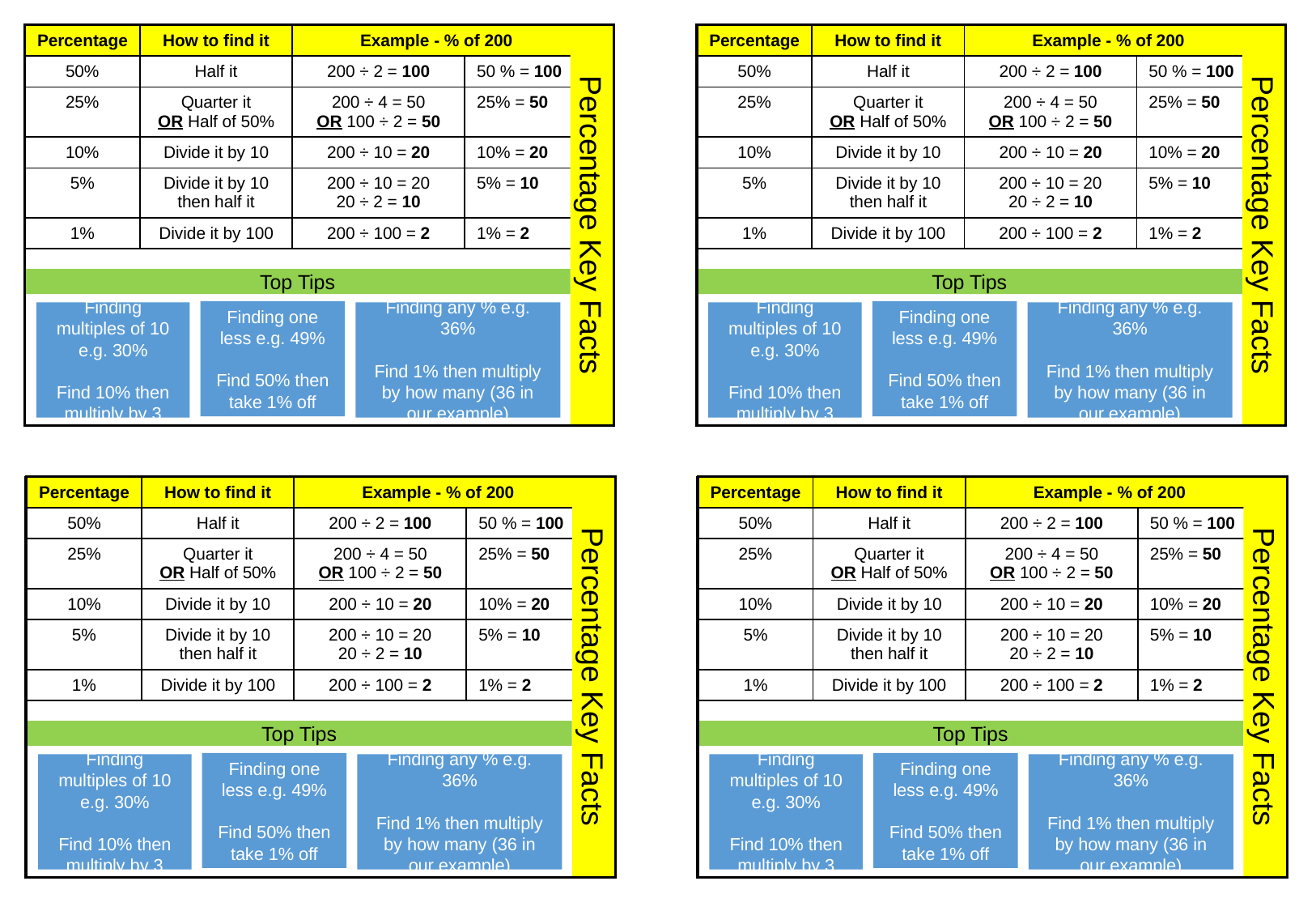

| Percentage | How to find it | Example - % of 200 |  |
| --- | --- | --- | --- |
| 50% | Half it | 200 ÷ 2 = 100 | 50 % = 100 |
| 25% | Quarter it OR Half of 50% | 200 ÷ 4 = 50 OR 100 ÷ 2 = 50 | 25% = 50 |
| 10% | Divide it by 10 | 200 ÷ 10 = 20 | 10% = 20 |
| 5% | Divide it by 10 then half it | 200 ÷ 10 = 20 20 ÷ 2 = 10 | 5% = 10 |
| 1% | Divide it by 100 | 200 ÷ 100 = 2 | 1% = 2 |
| Percentage | How to find it | Example - % of 200 |  |
| --- | --- | --- | --- |
| 50% | Half it | 200 ÷ 2 = 100 | 50 % = 100 |
| 25% | Quarter it OR Half of 50% | 200 ÷ 4 = 50 OR 100 ÷ 2 = 50 | 25% = 50 |
| 10% | Divide it by 10 | 200 ÷ 10 = 20 | 10% = 20 |
| 5% | Divide it by 10 then half it | 200 ÷ 10 = 20 20 ÷ 2 = 10 | 5% = 10 |
| 1% | Divide it by 100 | 200 ÷ 100 = 2 | 1% = 2 |

Percentage Key Facts
Percentage Key Facts
Top Tips
Top Tips
Finding one less e.g. 49%

Find 50% then take 1% off
Finding one less e.g. 49%

Find 50% then take 1% off
Finding any % e.g. 36%

Find 1% then multiply by how many (36 in our example)
Finding any % e.g. 36%

Find 1% then multiply by how many (36 in our example)
Finding multiples of 10 e.g. 30%

Find 10% then multiply by 3
Finding multiples of 10 e.g. 30%

Find 10% then multiply by 3
| Percentage | How to find it | Example - % of 200 |  |
| --- | --- | --- | --- |
| 50% | Half it | 200 ÷ 2 = 100 | 50 % = 100 |
| 25% | Quarter it OR Half of 50% | 200 ÷ 4 = 50 OR 100 ÷ 2 = 50 | 25% = 50 |
| 10% | Divide it by 10 | 200 ÷ 10 = 20 | 10% = 20 |
| 5% | Divide it by 10 then half it | 200 ÷ 10 = 20 20 ÷ 2 = 10 | 5% = 10 |
| 1% | Divide it by 100 | 200 ÷ 100 = 2 | 1% = 2 |

| Percentage | How to find it | Example - % of 200 |  |
| --- | --- | --- | --- |
| 50% | Half it | 200 ÷ 2 = 100 | 50 % = 100 |
| 25% | Quarter it OR Half of 50% | 200 ÷ 4 = 50 OR 100 ÷ 2 = 50 | 25% = 50 |
| 10% | Divide it by 10 | 200 ÷ 10 = 20 | 10% = 20 |
| 5% | Divide it by 10 then half it | 200 ÷ 10 = 20 20 ÷ 2 = 10 | 5% = 10 |
| 1% | Divide it by 100 | 200 ÷ 100 = 2 | 1% = 2 |

Percentage Key Facts
Percentage Key Facts
Top Tips
Top Tips
Finding one less e.g. 49%

Find 50% then take 1% off
Finding one less e.g. 49%

Find 50% then take 1% off
Finding any % e.g. 36%

Find 1% then multiply by how many (36 in our example)
Finding any % e.g. 36%

Find 1% then multiply by how many (36 in our example)
Finding multiples of 10 e.g. 30%

Find 10% then multiply by 3
Finding multiples of 10 e.g. 30%

Find 10% then multiply by 3